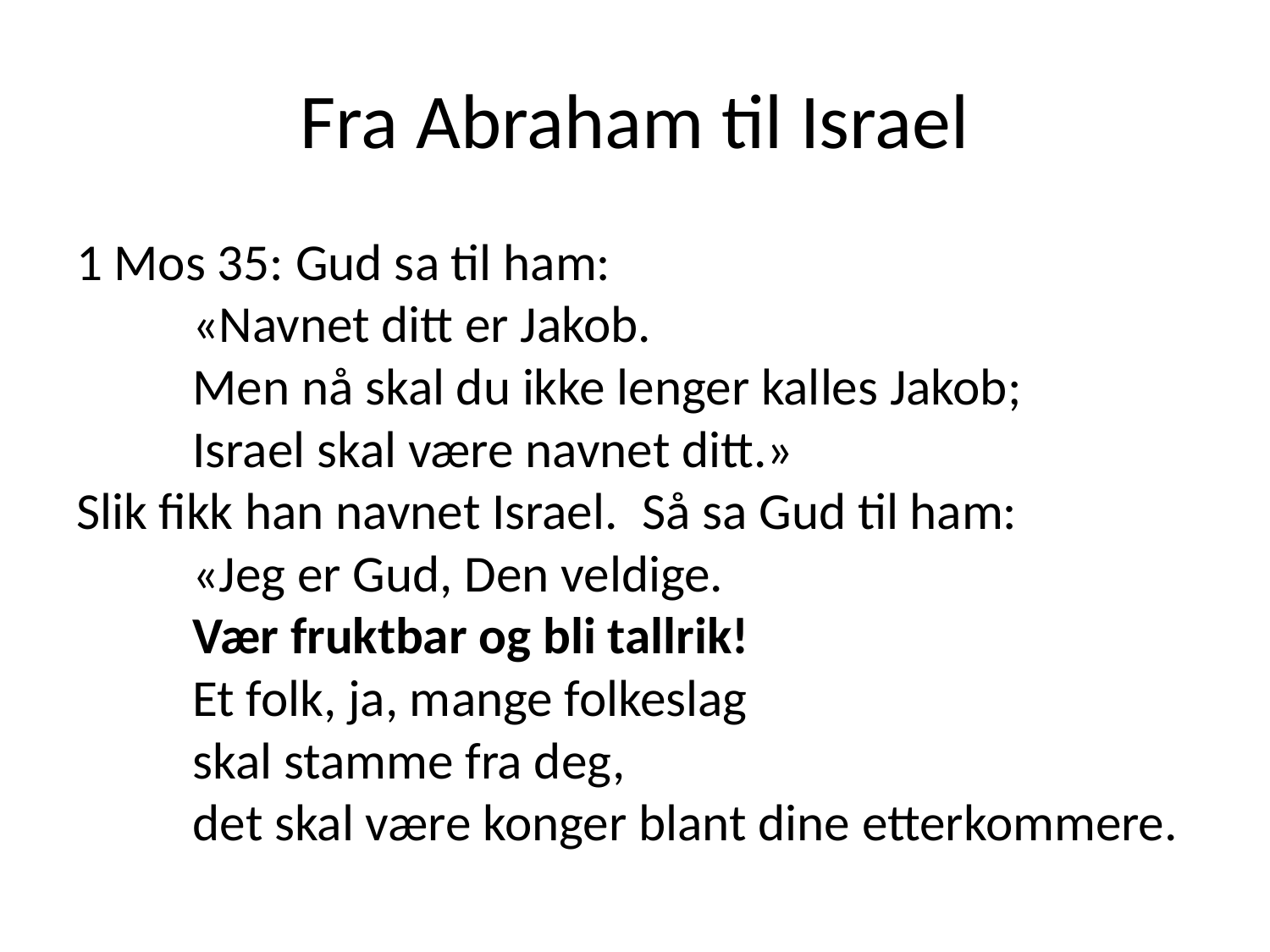

# Fra Abraham til Israel
1 Mos 35: Gud sa til ham:
          «Navnet ditt er Jakob.
          Men nå skal du ikke lenger kalles Jakob;
          Israel skal være navnet ditt.»
Slik fikk han navnet Israel.  Så sa Gud til ham:
          «Jeg er Gud, Den veldige.
          Vær fruktbar og bli tallrik!
          Et folk, ja, mange folkeslag
          skal stamme fra deg,
          det skal være konger blant dine etterkommere.